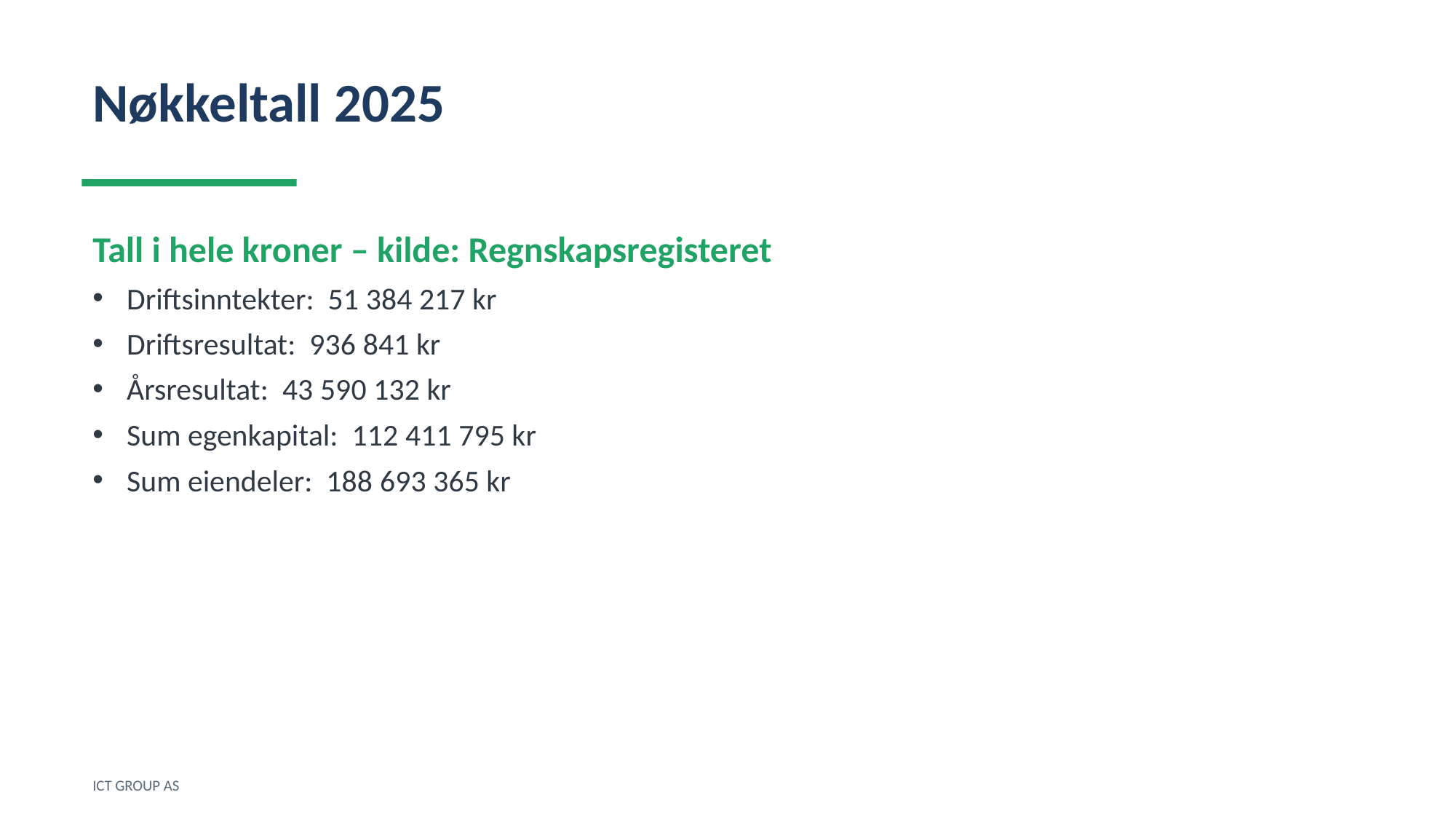

Nøkkeltall 2025

Tall i hele kroner – kilde: Regnskapsregisteret
Driftsinntekter:  51 384 217 kr
Driftsresultat:  936 841 kr
Årsresultat:  43 590 132 kr
Sum egenkapital:  112 411 795 kr
Sum eiendeler:  188 693 365 kr
ICT GROUP AS